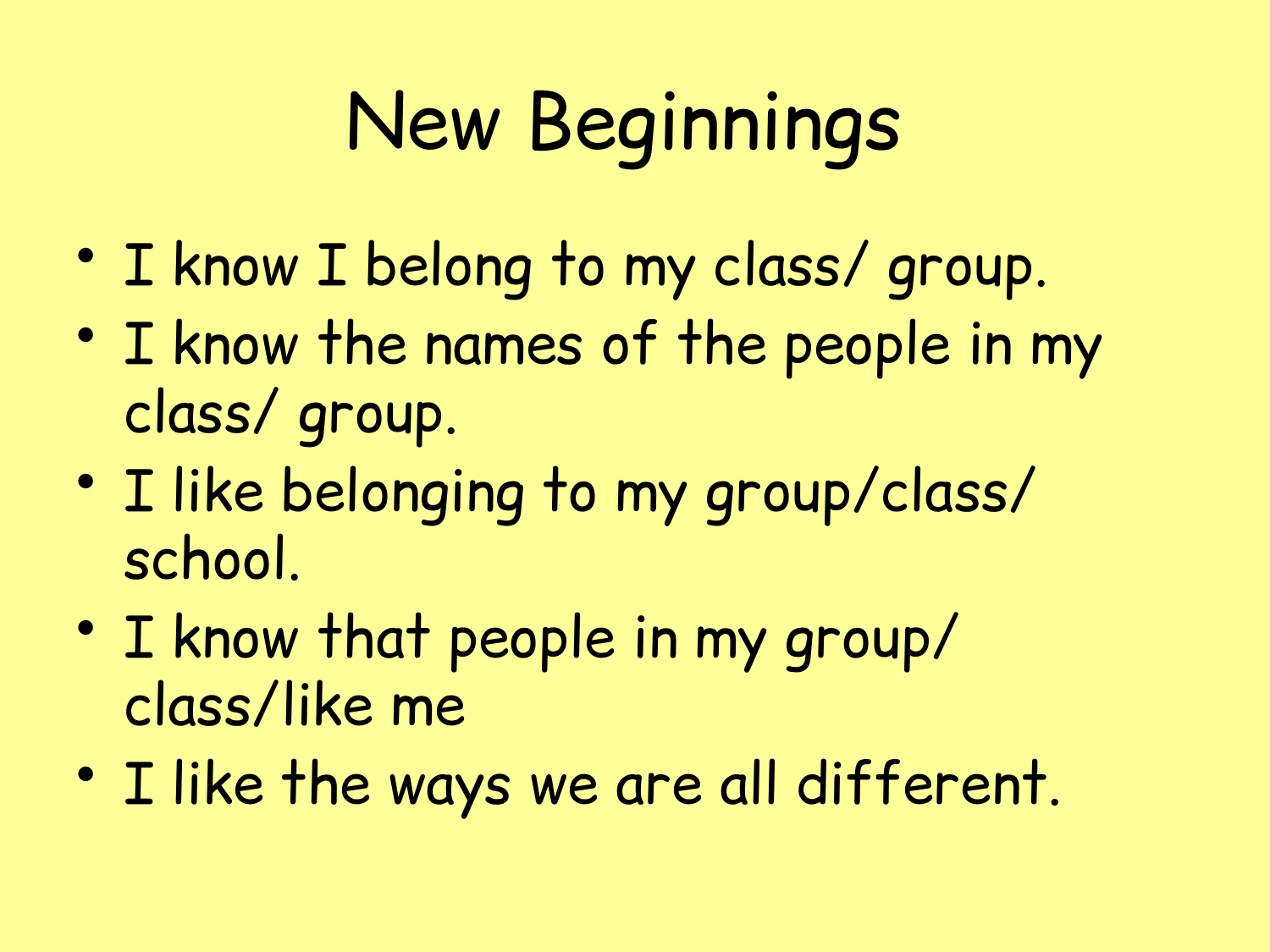

# New Beginnings
I know I belong to my class/ group.
I know the names of the people in my class/ group.
I like belonging to my group/class/ school.
I know that people in my group/ class/like me
I like the ways we are all different.